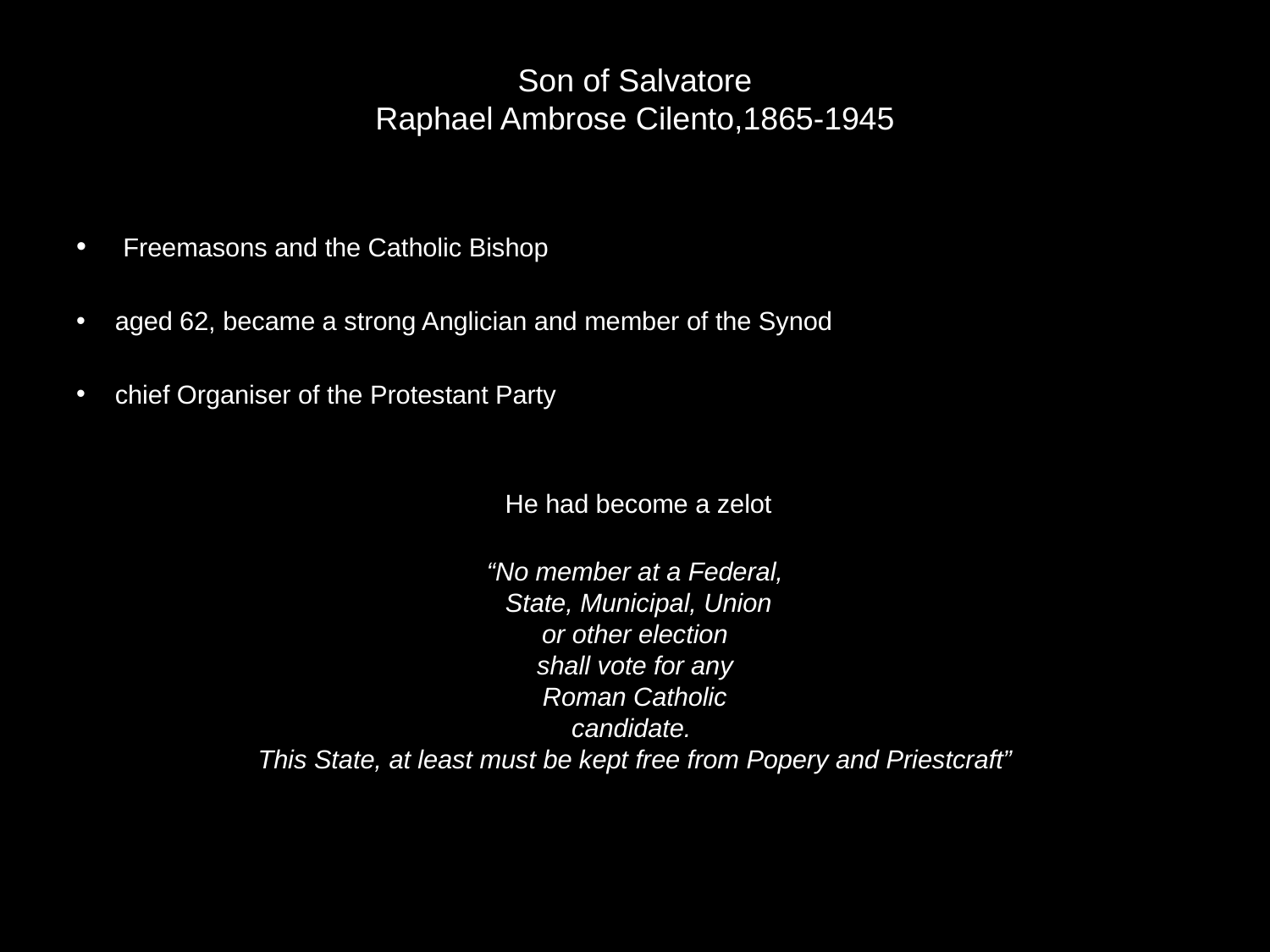

# Son of Salvatore Raphael Ambrose Cilento,1865-1945
 Freemasons and the Catholic Bishop

aged 62, became a strong Anglician and member of the Synod

chief Organiser of the Protestant Party

 He had become a zelot
“No member at a Federal,
 State, Municipal, Union
 or other election
shall vote for any
 Roman Catholic
candidate.
This State, at least must be kept free from Popery and Priestcraft”